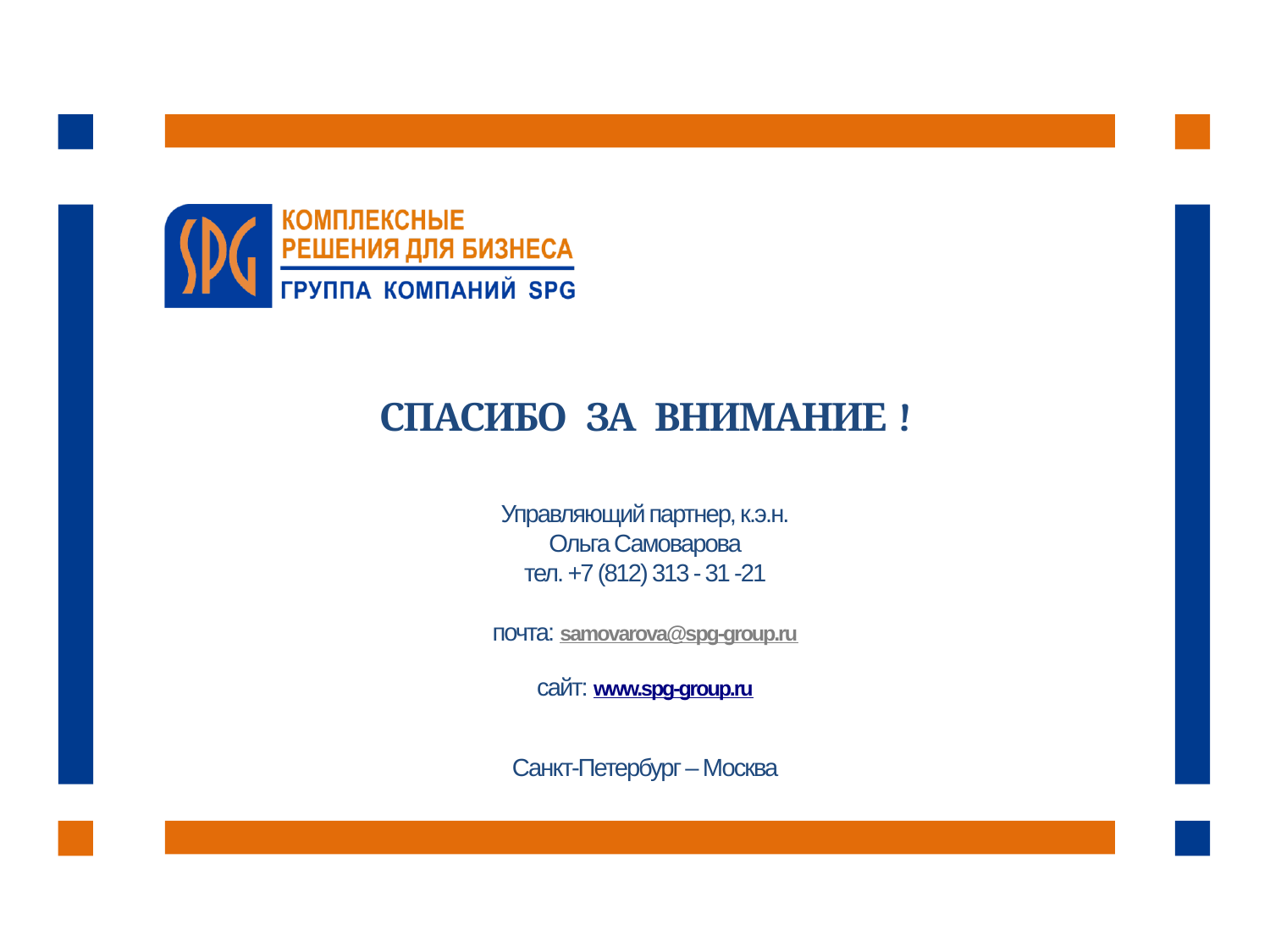

# СПАСИБО   ЗА   ВНИМАНИЕ  ! Управляющий партнер, к.э.н. Ольга Самоварова тел. +7 (812) 313 - 31 -21 почта: samovarova@spg-group.ru сайт: www.spg-group.ru Санкт-Петербург – Москва